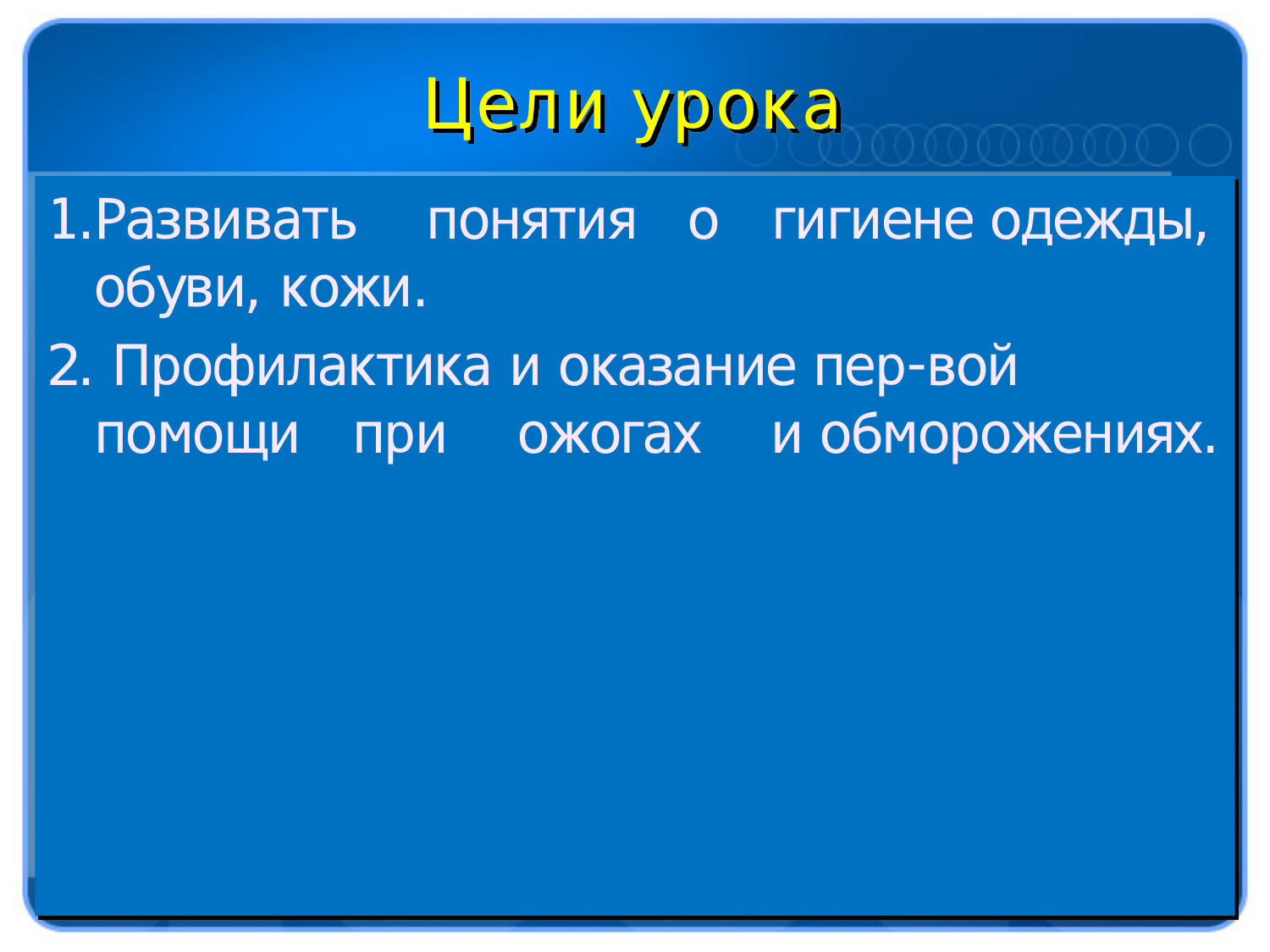

# Цели урока
1.Развивать    понятия   о   гигиене одежды, обуви, кожи.
2. Профилактика и оказание пер-вой   помощи   при    ожогах    и обморожениях.